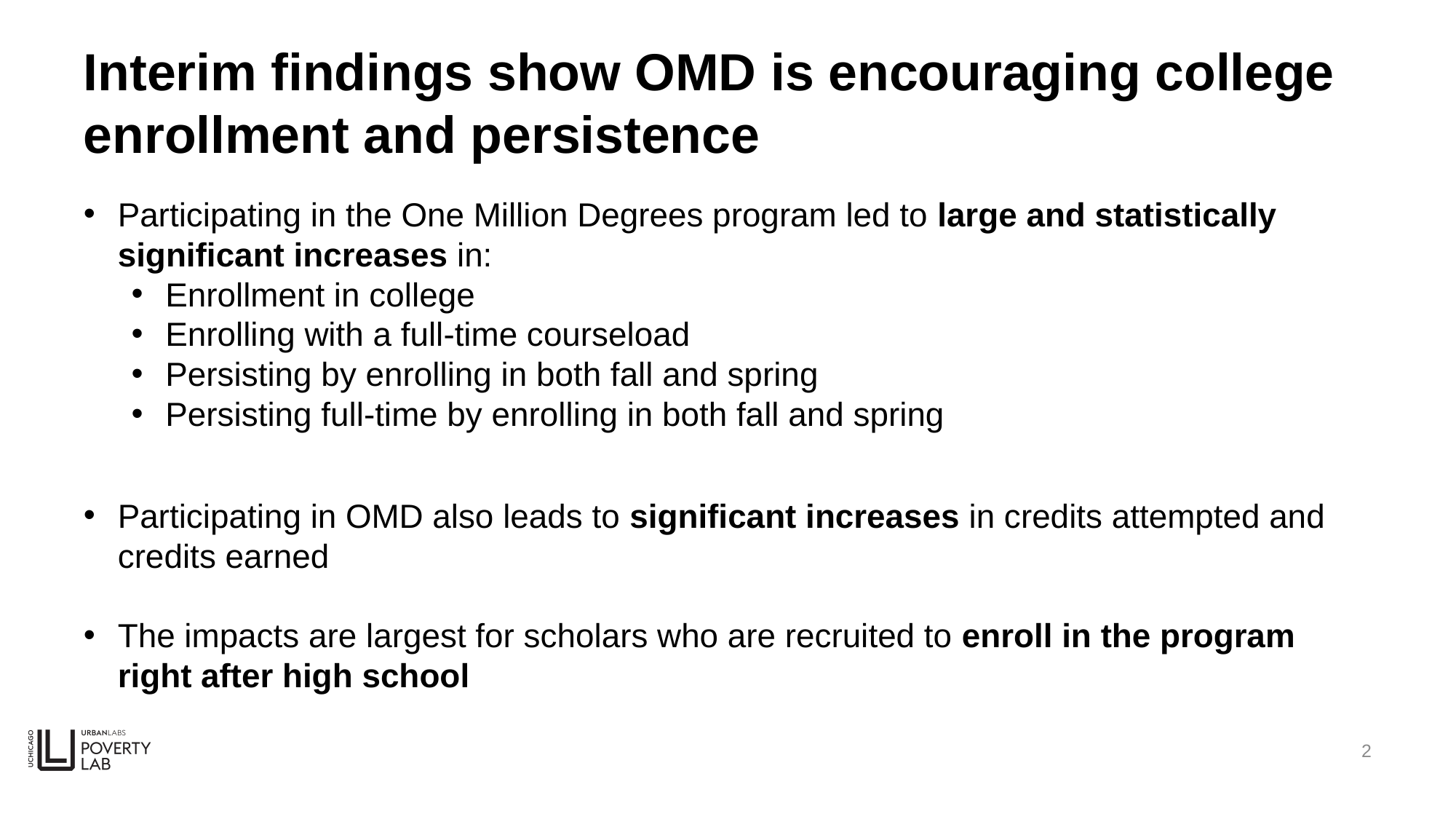

# Interim findings show OMD is encouraging college enrollment and persistence
Participating in the One Million Degrees program led to large and statistically significant increases in:
Enrollment in college
Enrolling with a full-time courseload
Persisting by enrolling in both fall and spring
Persisting full-time by enrolling in both fall and spring

Participating in OMD also leads to significant increases in credits attempted and credits earned

The impacts are largest for scholars who are recruited to enroll in the program right after high school

2